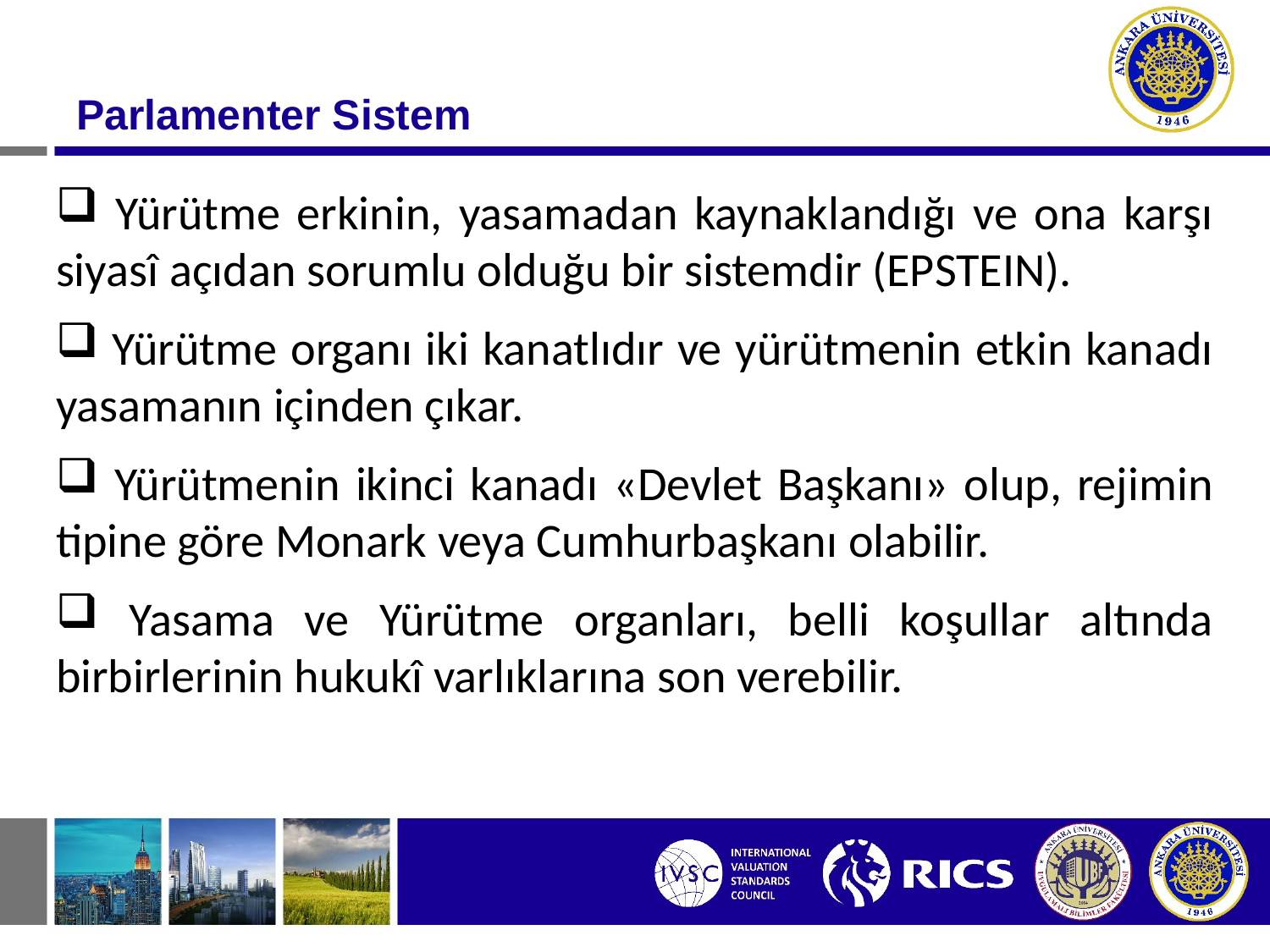

# Parlamenter Sistem
 Yürütme erkinin, yasamadan kaynaklandığı ve ona karşı siyasî açıdan sorumlu olduğu bir sistemdir (EPSTEIN).
 Yürütme organı iki kanatlıdır ve yürütmenin etkin kanadı yasamanın içinden çıkar.
 Yürütmenin ikinci kanadı «Devlet Başkanı» olup, rejimin tipine göre Monark veya Cumhurbaşkanı olabilir.
 Yasama ve Yürütme organları, belli koşullar altında birbirlerinin hukukî varlıklarına son verebilir.